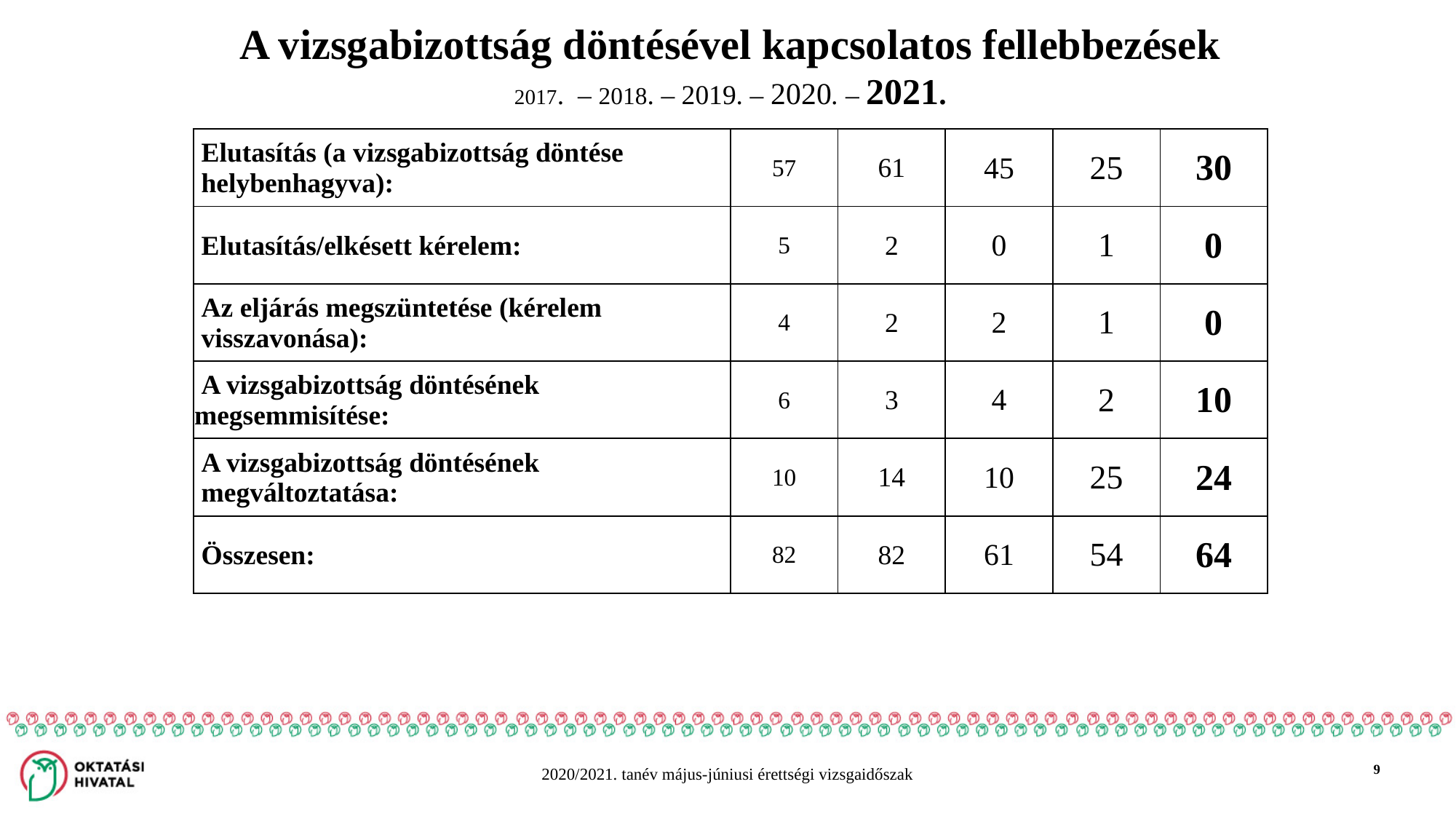

A vizsgabizottság döntésével kapcsolatos fellebbezések
2017.  – 2018. – 2019. – 2020. – 2021.
| Elutasítás (a vizsgabizottság döntése helybenhagyva): | 57 | 61 | 45 | 25 | 30 |
| --- | --- | --- | --- | --- | --- |
| Elutasítás/elkésett kérelem: | 5 | 2 | 0 | 1 | 0 |
| Az eljárás megszüntetése (kérelem visszavonása): | 4 | 2 | 2 | 1 | 0 |
| A vizsgabizottság döntésének megsemmisítése: | 6 | 3 | 4 | 2 | 10 |
| A vizsgabizottság döntésének megváltoztatása: | 10 | 14 | 10 | 25 | 24 |
| Összesen: | 82 | 82 | 61 | 54 | 64 |
9